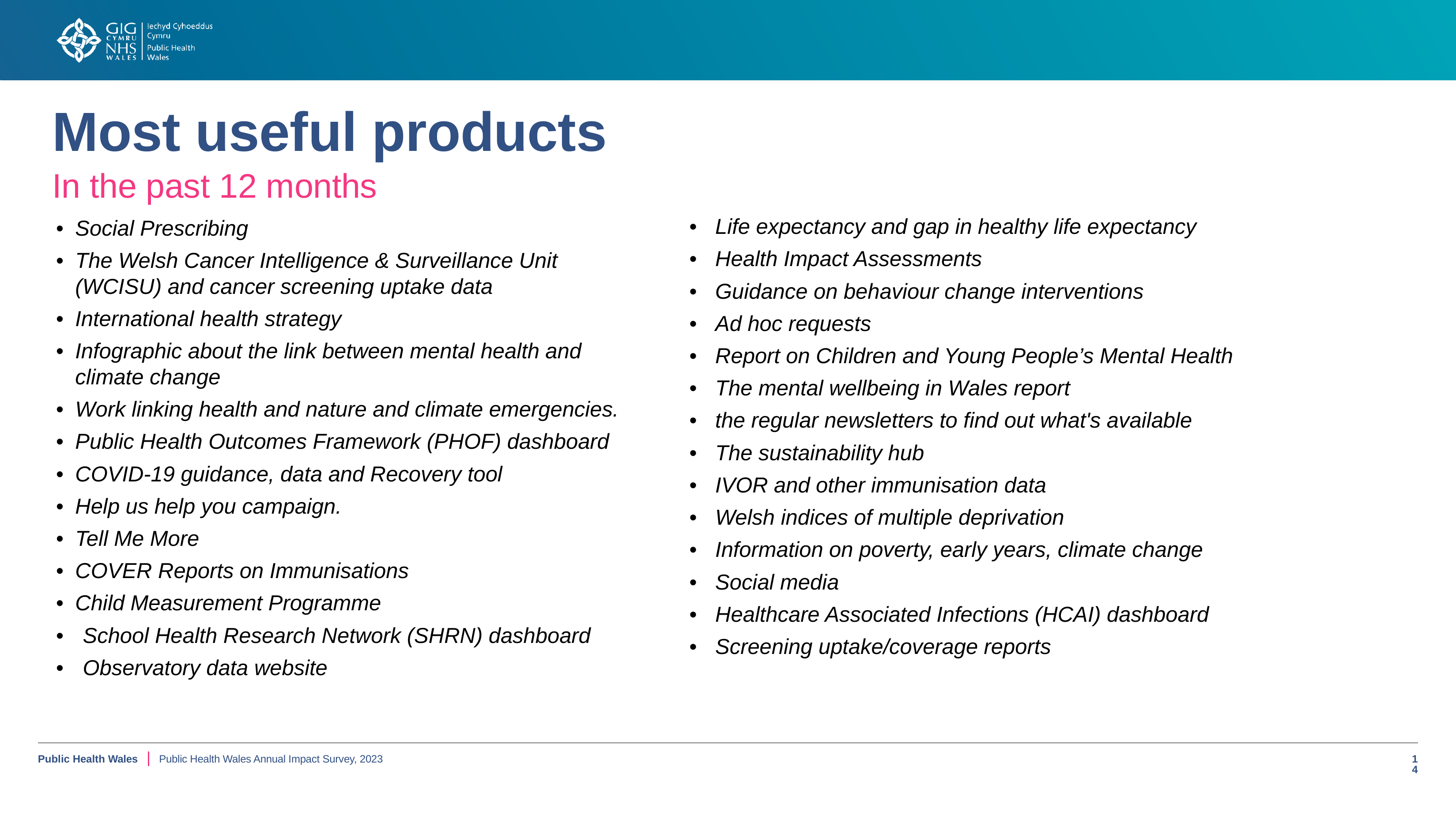

# Most useful products
In the past 12 months
•	Life expectancy and gap in healthy life expectancy
•	Health Impact Assessments
•	Guidance on behaviour change interventions
•	Ad hoc requests
•	Report on Children and Young People’s Mental Health
•	The mental wellbeing in Wales report
•	the regular newsletters to find out what's available
•	The sustainability hub
•	IVOR and other immunisation data
•	Welsh indices of multiple deprivation
•	Information on poverty, early years, climate change
•	Social media
•	Healthcare Associated Infections (HCAI) dashboard
•	Screening uptake/coverage reports
•	Social Prescribing
•	The Welsh Cancer Intelligence & Surveillance Unit (WCISU) and cancer screening uptake data
•	International health strategy
•	Infographic about the link between mental health and climate change
•	Work linking health and nature and climate emergencies.
•	Public Health Outcomes Framework (PHOF) dashboard
•	COVID-19 guidance, data and Recovery tool
•	Help us help you campaign.
•	Tell Me More
•	COVER Reports on Immunisations
•	Child Measurement Programme
•	School Health Research Network (SHRN) dashboard
•	Observatory data website

Public Health Wales
Public Health Wales Annual Impact Survey, 2023
14